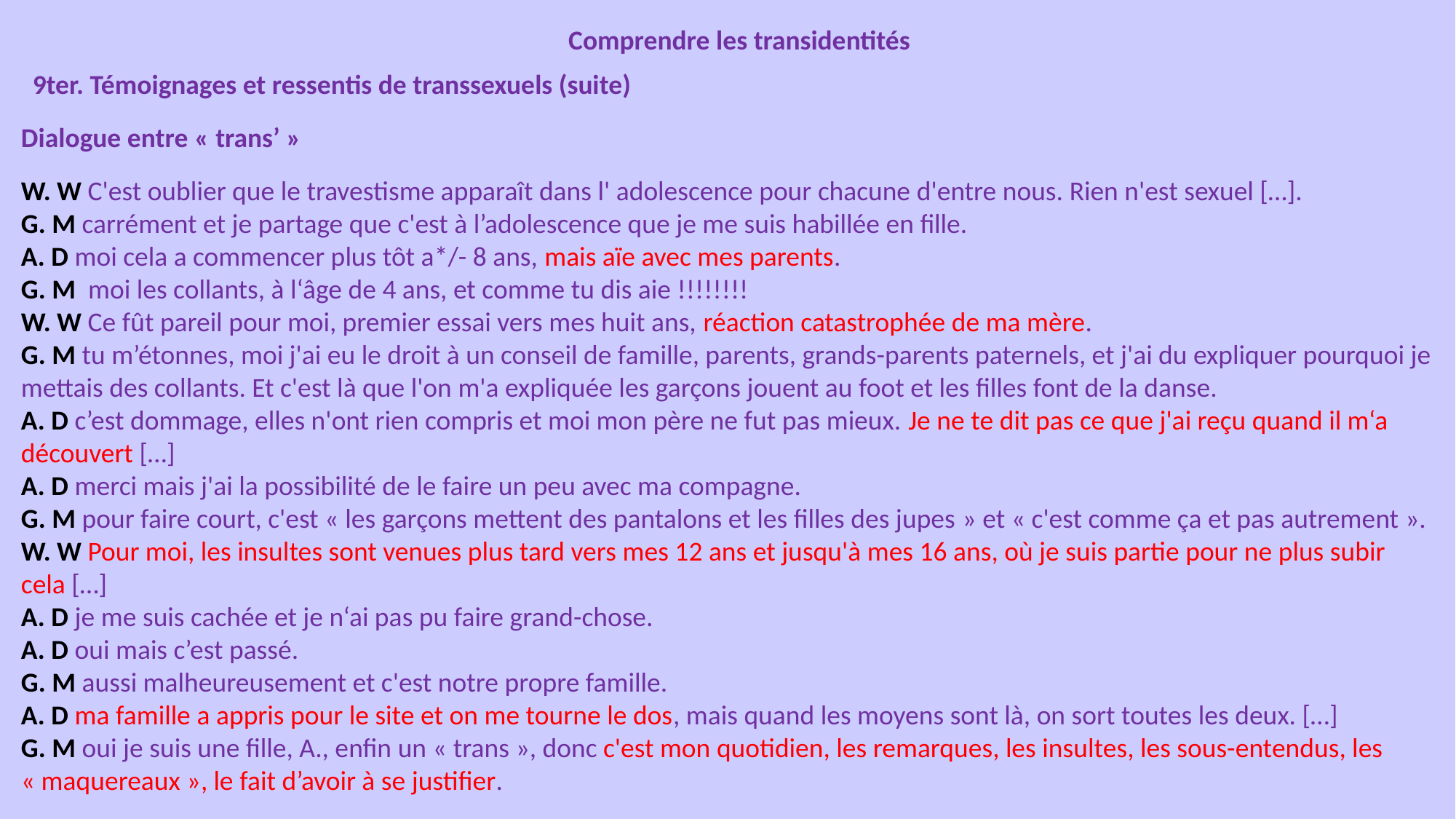

Comprendre les transidentités
9ter. Témoignages et ressentis de transsexuels (suite)
Dialogue entre « trans’ »
W. W C'est oublier que le travestisme apparaît dans l' adolescence pour chacune d'entre nous. Rien n'est sexuel […].
G. M carrément et je partage que c'est à l’adolescence que je me suis habillée en fille.
A. D moi cela a commencer plus tôt a*/- 8 ans, mais aïe avec mes parents.
G. M  moi les collants, à l‘âge de 4 ans, et comme tu dis aie !!!!!!!!
W. W Ce fût pareil pour moi, premier essai vers mes huit ans, réaction catastrophée de ma mère.
G. M tu m’étonnes, moi j'ai eu le droit à un conseil de famille, parents, grands-parents paternels, et j'ai du expliquer pourquoi je mettais des collants. Et c'est là que l'on m'a expliquée les garçons jouent au foot et les filles font de la danse.
A. D c’est dommage, elles n'ont rien compris et moi mon père ne fut pas mieux. Je ne te dit pas ce que j'ai reçu quand il m‘a découvert […]
A. D merci mais j'ai la possibilité de le faire un peu avec ma compagne.
G. M pour faire court, c'est « les garçons mettent des pantalons et les filles des jupes » et « c'est comme ça et pas autrement ».
W. W Pour moi, les insultes sont venues plus tard vers mes 12 ans et jusqu'à mes 16 ans, où je suis partie pour ne plus subir cela […]
A. D je me suis cachée et je n‘ai pas pu faire grand-chose.
A. D oui mais c’est passé.
G. M aussi malheureusement et c'est notre propre famille.
A. D ma famille a appris pour le site et on me tourne le dos, mais quand les moyens sont là, on sort toutes les deux. […]
G. M oui je suis une fille, A., enfin un « trans », donc c'est mon quotidien, les remarques, les insultes, les sous-entendus, les « maquereaux », le fait d’avoir à se justifier.